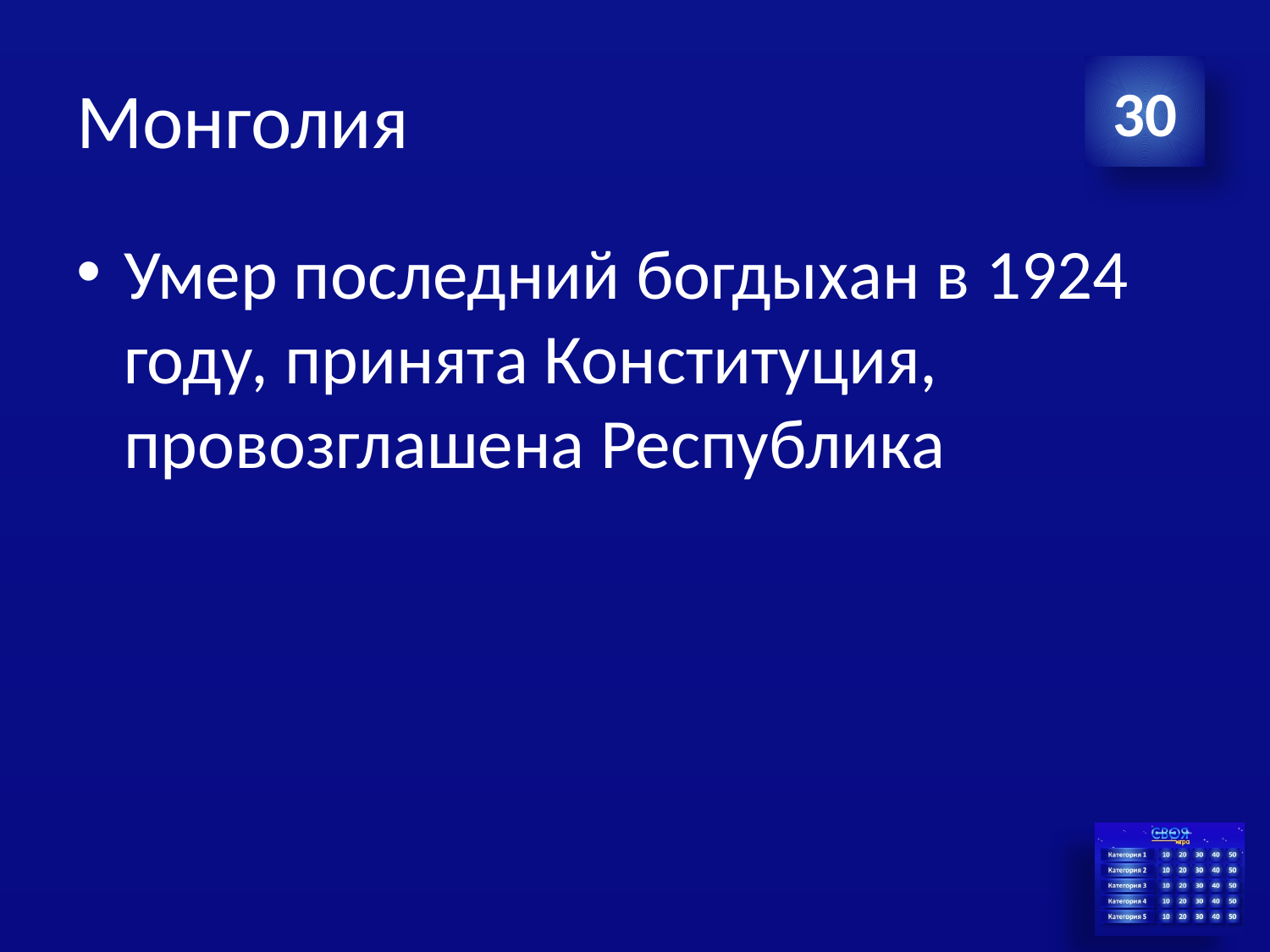

# Монголия
30
Умер последний богдыхан в 1924 году, принята Конституция, провозглашена Республика